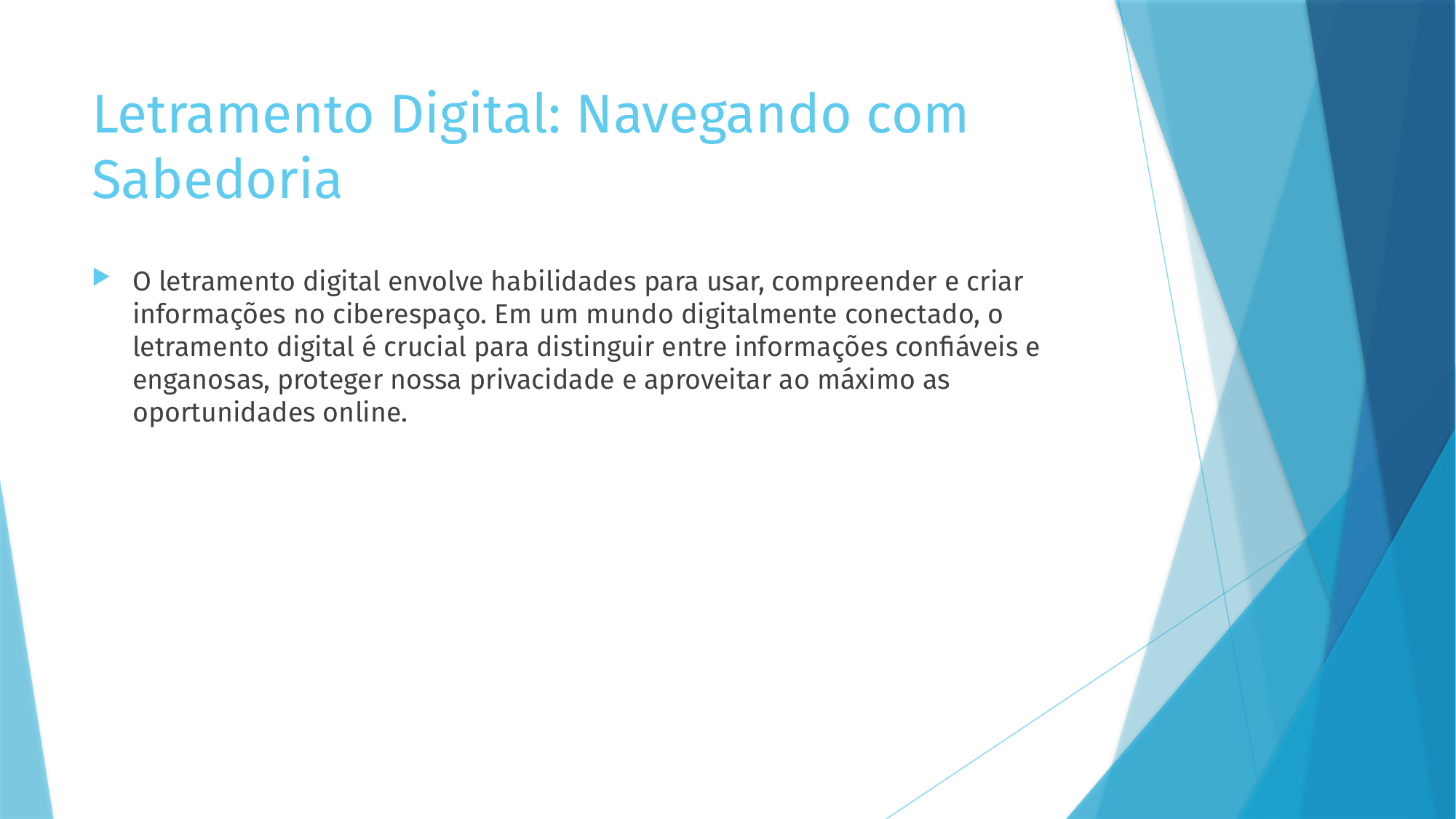

# Letramento Digital: Navegando com Sabedoria
O letramento digital envolve habilidades para usar, compreender e criar informações no ciberespaço. Em um mundo digitalmente conectado, o letramento digital é crucial para distinguir entre informações confiáveis e enganosas, proteger nossa privacidade e aproveitar ao máximo as oportunidades online.